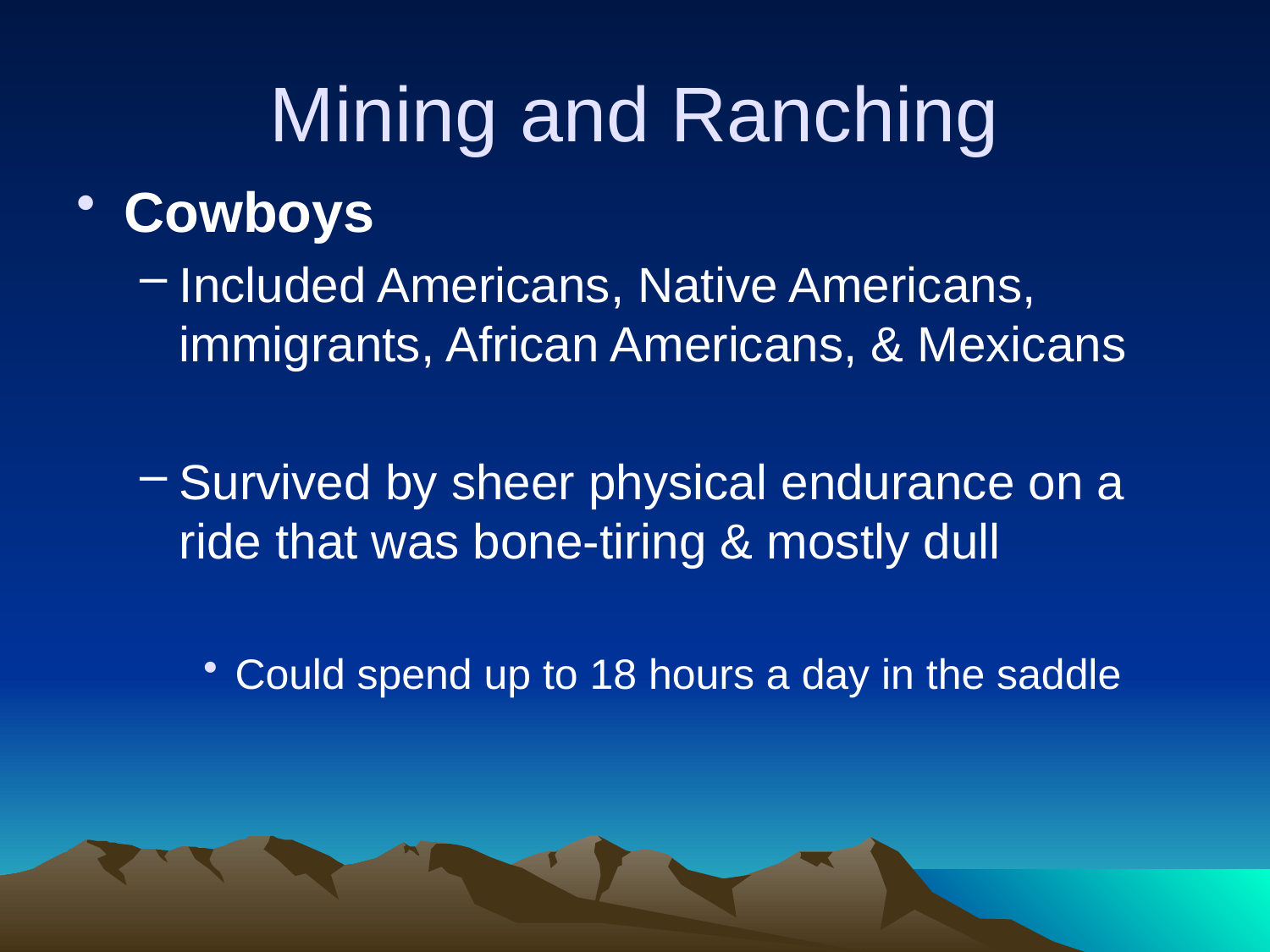

# Mining and Ranching
Cowboys
Included Americans, Native Americans, immigrants, African Americans, & Mexicans

Survived by sheer physical endurance on a ride that was bone-tiring & mostly dull

Could spend up to 18 hours a day in the saddle